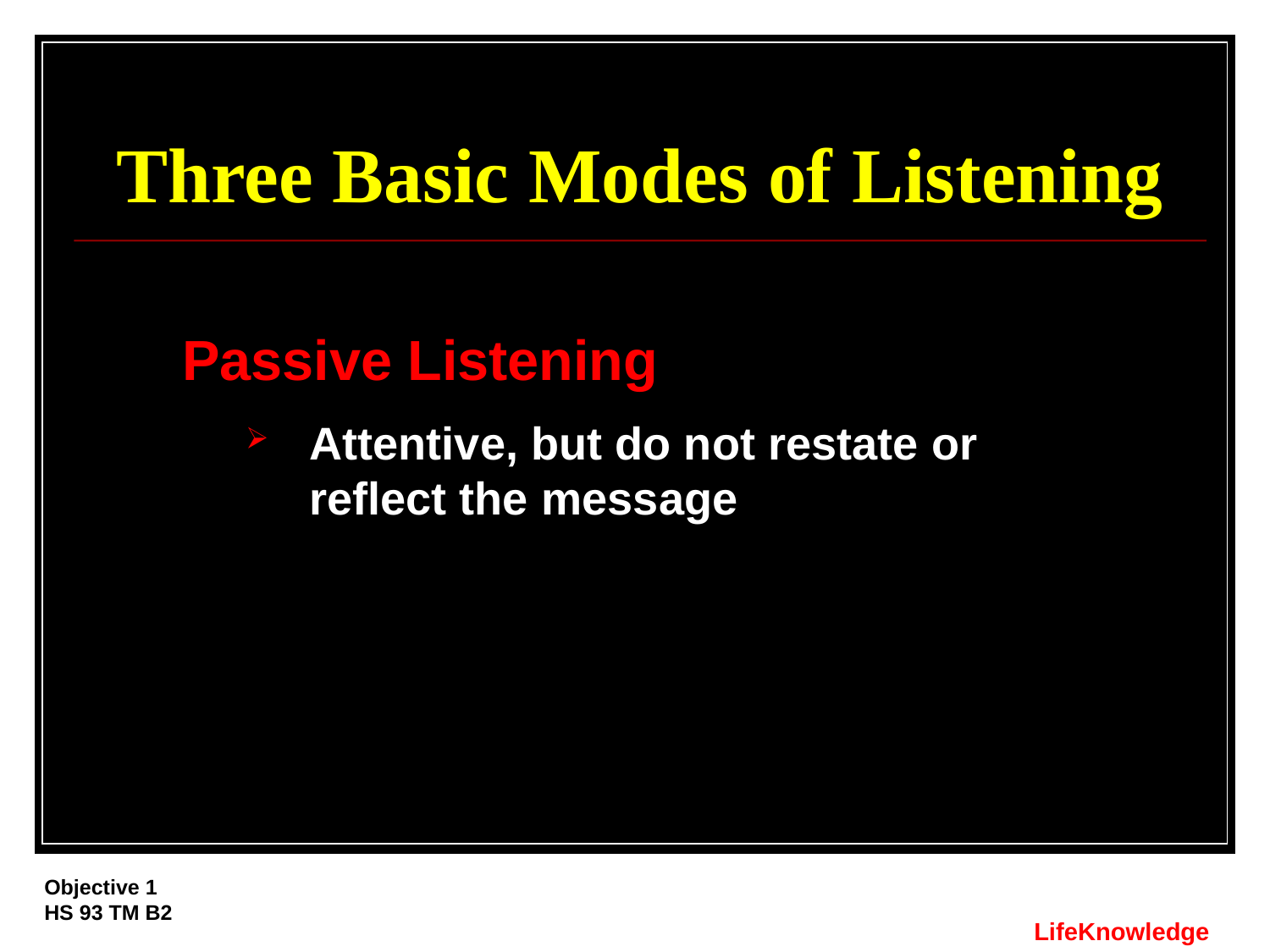

# Three Basic Modes of Listening
Passive Listening
Attentive, but do not restate or reflect the message
Objective 1
HS 93 TM B2
LifeKnowledge